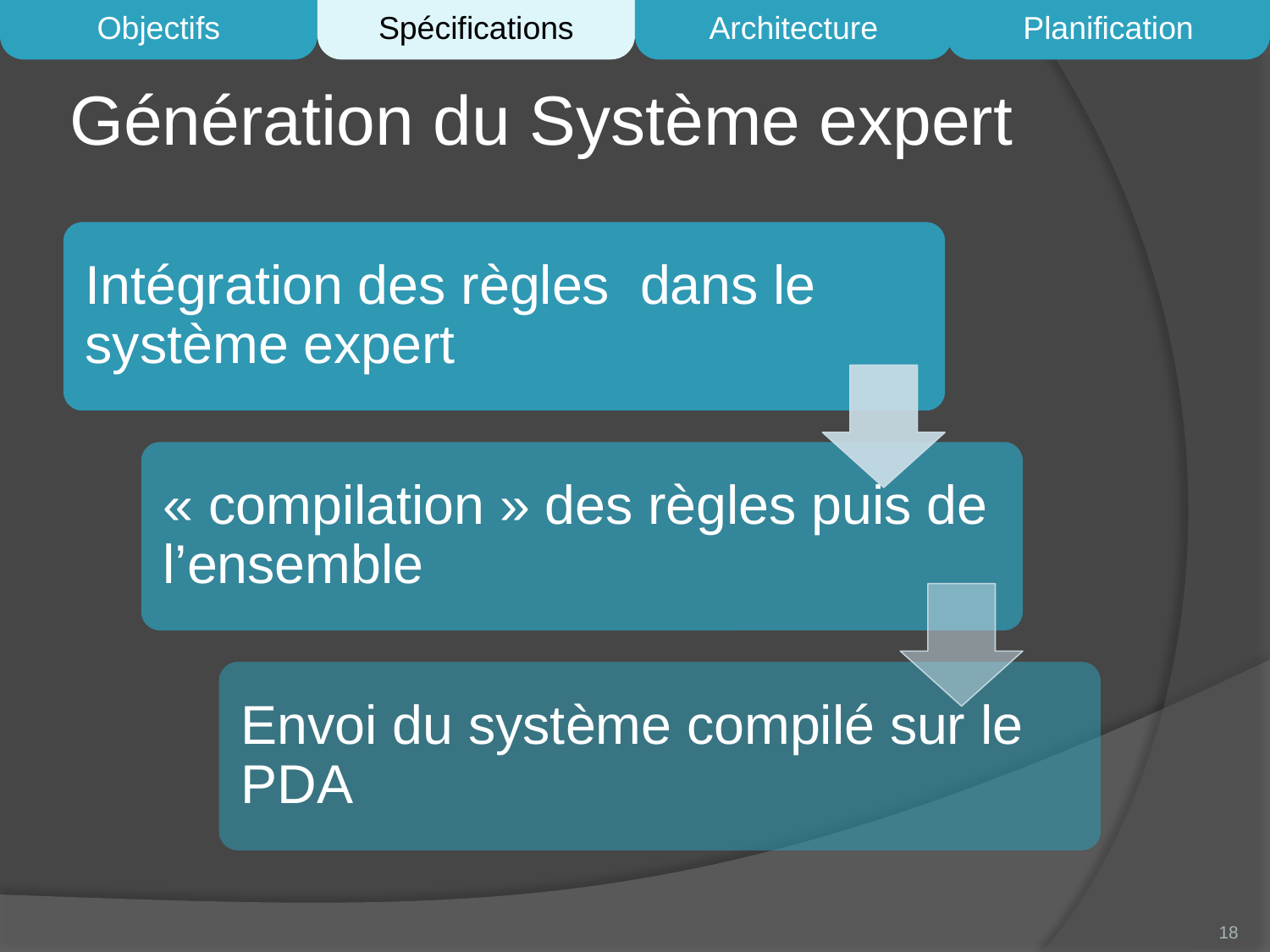

Objectifs
Spécifications
Architecture
Planification
# Génération du Système expert
Intégration des règles  dans le système expert
« compilation » des règles puis de l’ensemble
Envoi du système compilé sur le PDA

18